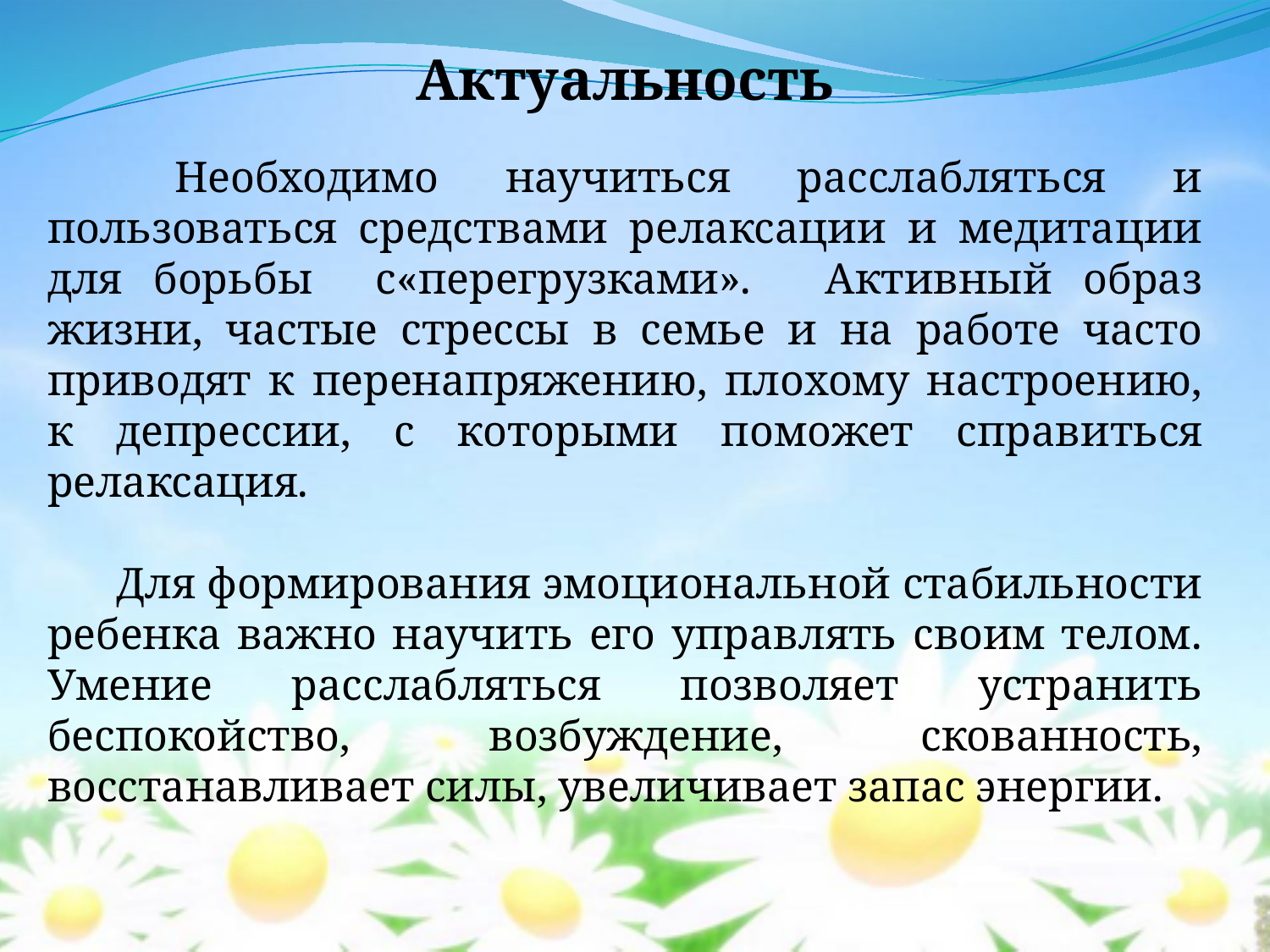

Актуальность

	Необходимо научиться расслабляться и пользоваться средствами релаксации и медитации для борьбы  с«перегрузками».   Активный образ жизни, частые стрессы в семье и на работе часто приводят к перенапряжению, плохому настроению, к депрессии, с которыми поможет справиться релаксация.

      Для формирования эмоциональной стабильности ребенка важно научить его управлять своим телом. Умение расслабляться позволяет устранить беспокойство, возбуждение, скованность, восстанавливает силы, увеличивает запас энергии.